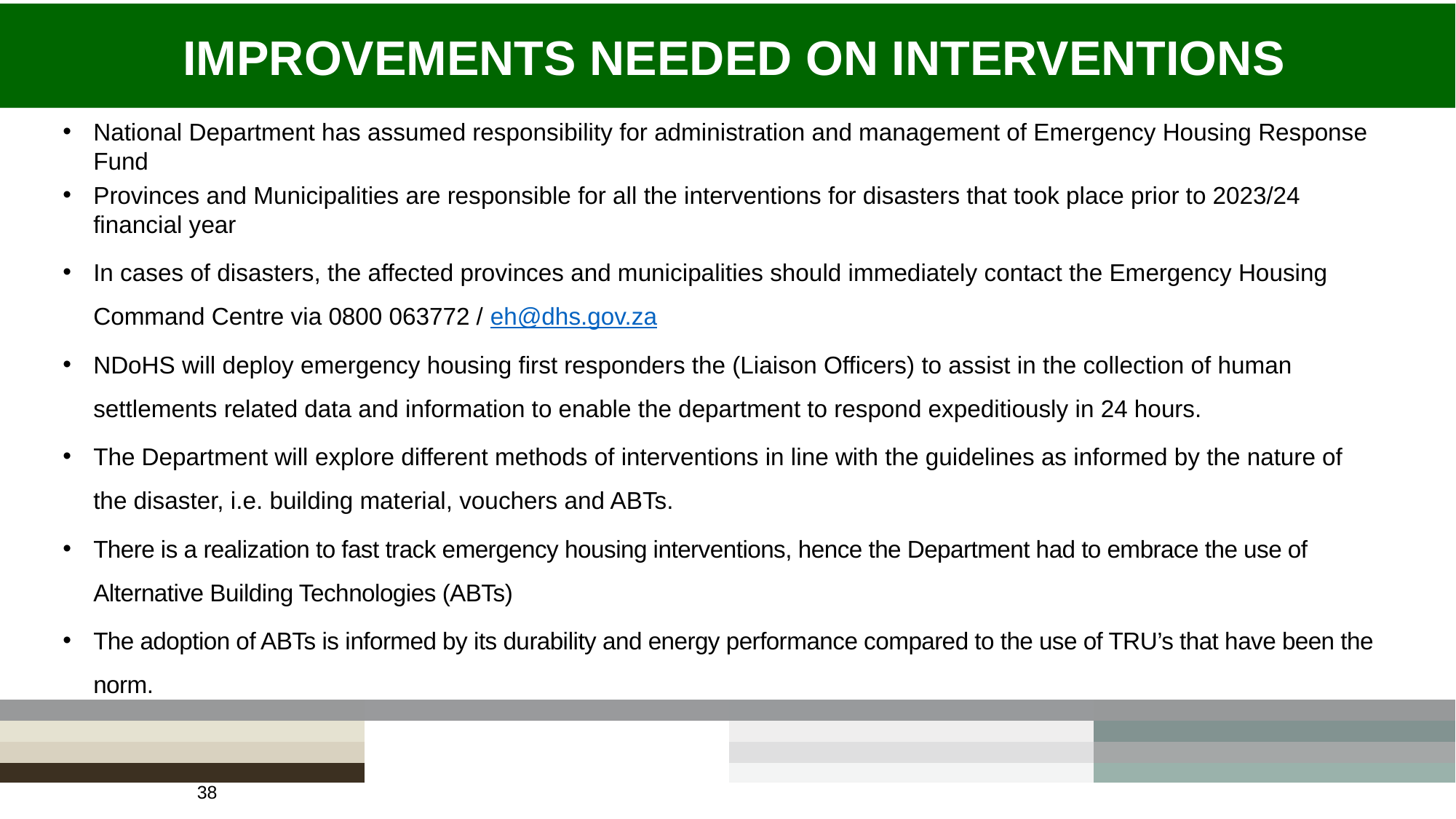

# IMPROVEMENTS NEEDED ON INTERVENTIONS
National Department has assumed responsibility for administration and management of Emergency Housing Response Fund
Provinces and Municipalities are responsible for all the interventions for disasters that took place prior to 2023/24 financial year
In cases of disasters, the affected provinces and municipalities should immediately contact the Emergency Housing Command Centre via 0800 063772 / eh@dhs.gov.za
NDoHS will deploy emergency housing first responders the (Liaison Officers) to assist in the collection of human settlements related data and information to enable the department to respond expeditiously in 24 hours.
The Department will explore different methods of interventions in line with the guidelines as informed by the nature of the disaster, i.e. building material, vouchers and ABTs.
There is a realization to fast track emergency housing interventions, hence the Department had to embrace the use of Alternative Building Technologies (ABTs)
The adoption of ABTs is informed by its durability and energy performance compared to the use of TRU’s that have been the norm.

38
38